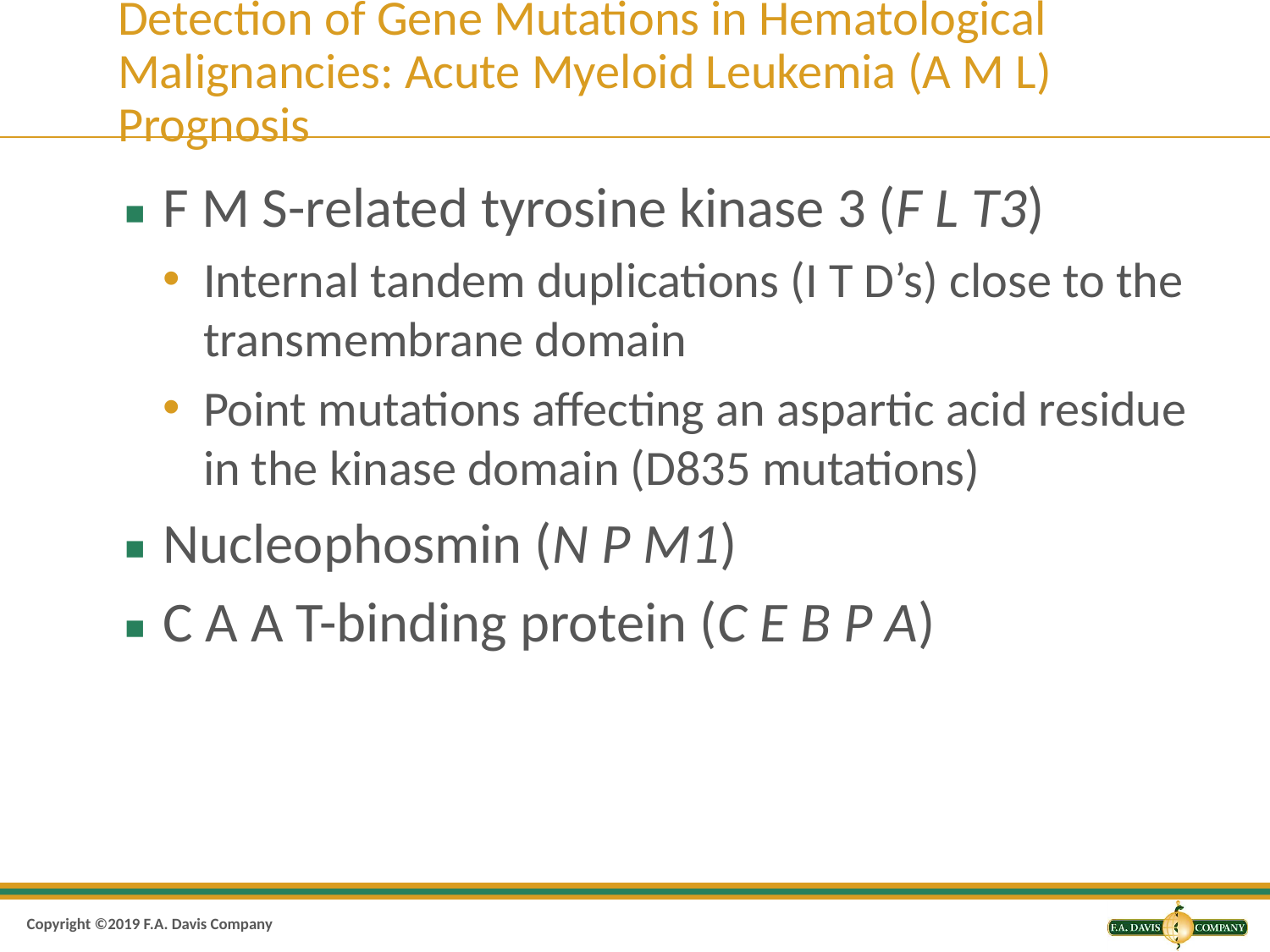

# Detection of Gene Mutations in Hematological Malignancies: Acute Myeloid Leukemia (A M L) Prognosis
F M S-related tyrosine kinase 3 (F L T3)
Internal tandem duplications (I T D’s) close to the transmembrane domain
Point mutations affecting an aspartic acid residue in the kinase domain (D835 mutations)
Nucleophosmin (N P M1)
C A A T-binding protein (C E B P A)